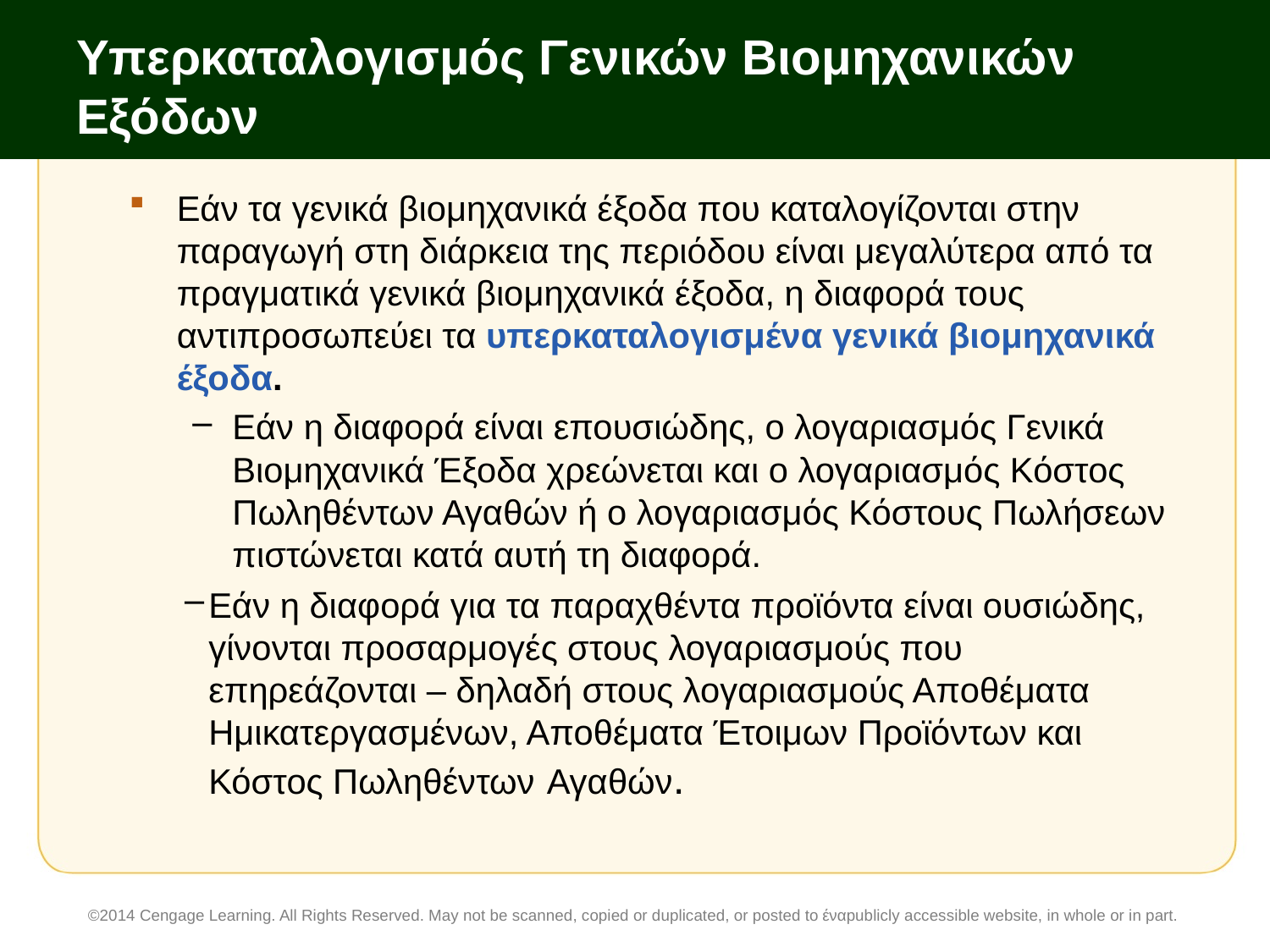

# Υπερκαταλογισμός Γενικών Βιομηχανικών Εξόδων
Εάν τα γενικά βιομηχανικά έξοδα που καταλογίζονται στην παραγωγή στη διάρκεια της περιόδου είναι μεγαλύτερα από τα πραγματικά γενικά βιομηχανικά έξοδα, η διαφορά τους αντιπροσωπεύει τα υπερκαταλογισμένα γενικά βιομηχανικά έξοδα.
Εάν η διαφορά είναι επουσιώδης, ο λογαριασμός Γενικά Βιομηχανικά Έξοδα χρεώνεται και ο λογαριασμός Κόστος Πωληθέντων Αγαθών ή ο λογαριασμός Κόστους Πωλήσεων πιστώνεται κατά αυτή τη διαφορά.
Εάν η διαφορά για τα παραχθέντα προϊόντα είναι ουσιώδης, γίνονται προσαρμογές στους λογαριασμούς που επηρεάζονται – δηλαδή στους λογαριασμούς Αποθέματα Ημικατεργασμένων, Αποθέματα Έτοιμων Προϊόντων και Κόστος Πωληθέντων Αγαθών.
©2014 Cengage Learning. All Rights Reserved. May not be scanned, copied or duplicated, or posted to έναpublicly accessible website, in whole or in part.